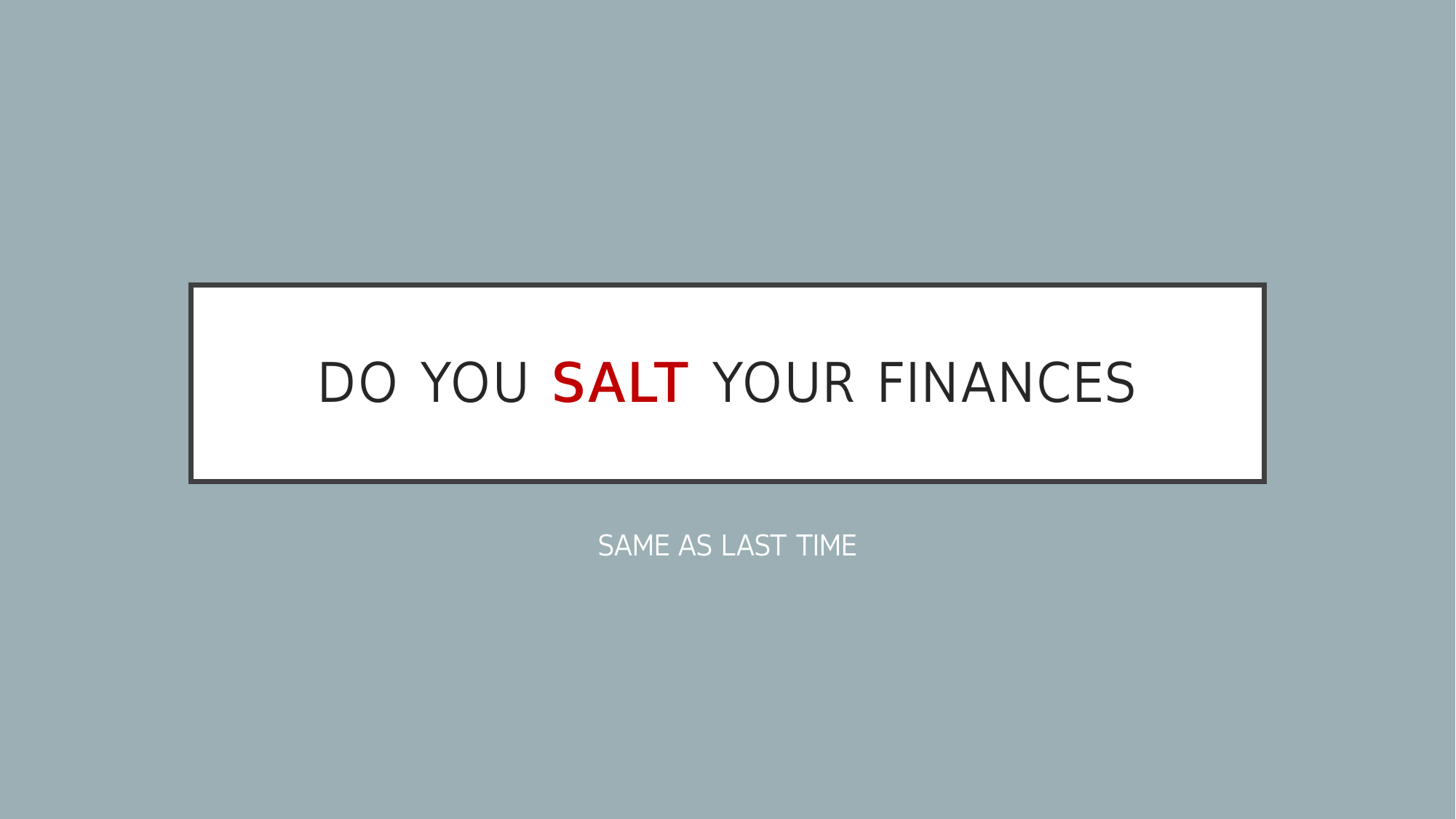

# Do you SALt your finances
SAME AS LAST TIME